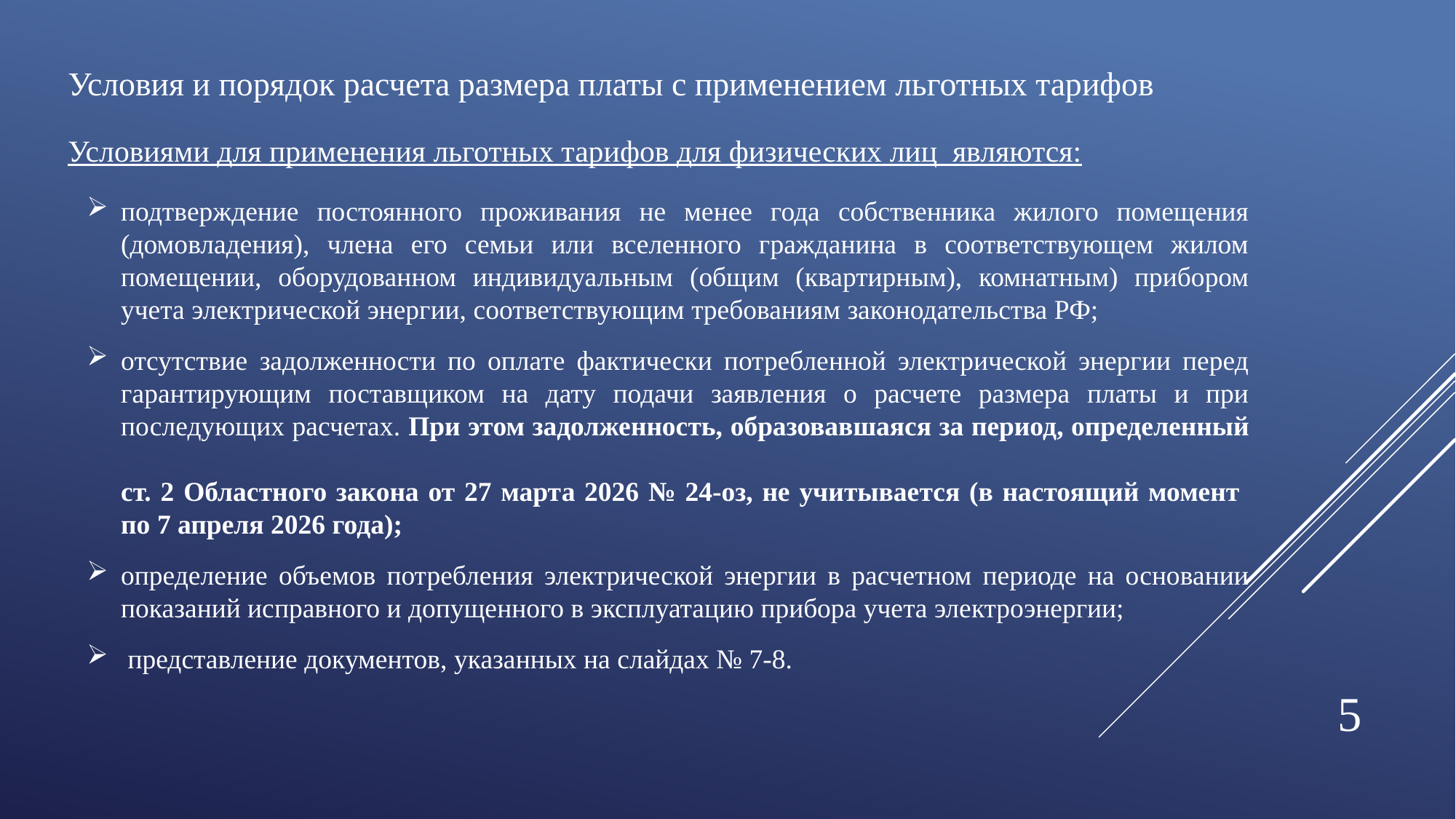

Условия и порядок расчета размера платы с применением льготных тарифов
Условиями для применения льготных тарифов для физических лиц  являются:
подтверждение постоянного проживания не менее года собственника жилого помещения (домовладения), члена его семьи или вселенного гражданина в соответствующем жилом помещении, оборудованном индивидуальным (общим (квартирным), комнатным) прибором учета электрической энергии, соответствующим требованиям законодательства РФ;
отсутствие задолженности по оплате фактически потребленной электрической энергии перед гарантирующим поставщиком на дату подачи заявления о расчете размера платы и при последующих расчетах. При этом задолженность, образовавшаяся за период, определенный
ст. 2 Областного закона от 27 марта 2026 № 24-оз, не учитывается (в настоящий момент
по 7 апреля 2026 года);
определение объемов потребления электрической энергии в расчетном периоде на основании показаний исправного и допущенного в эксплуатацию прибора учета электроэнергии;
 представление документов, указанных на слайдах № 7-8.
5